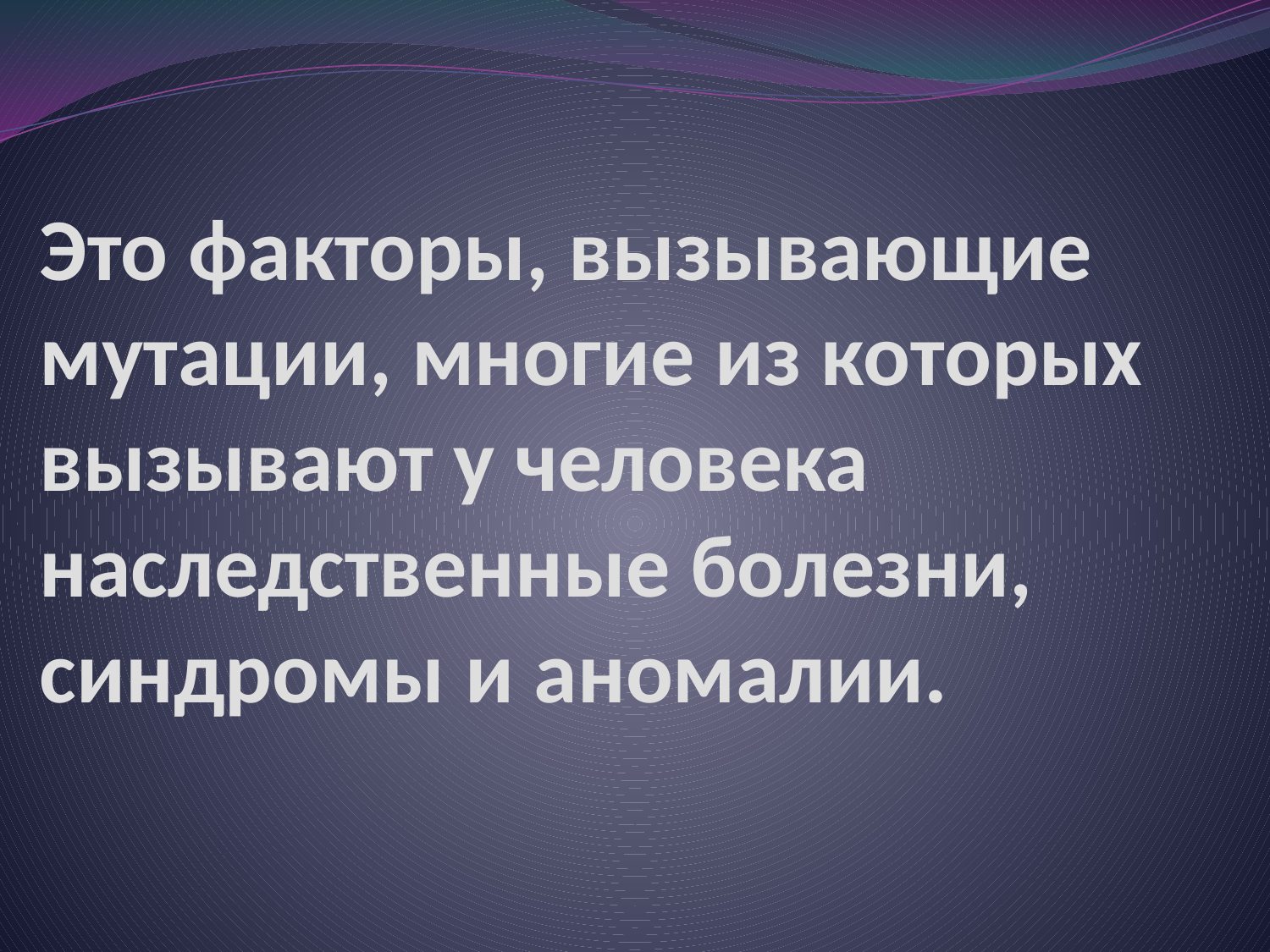

# Это факторы, вызывающие мутации, многие из которых вызывают у человека наследственные болезни, синдромы и аномалии.